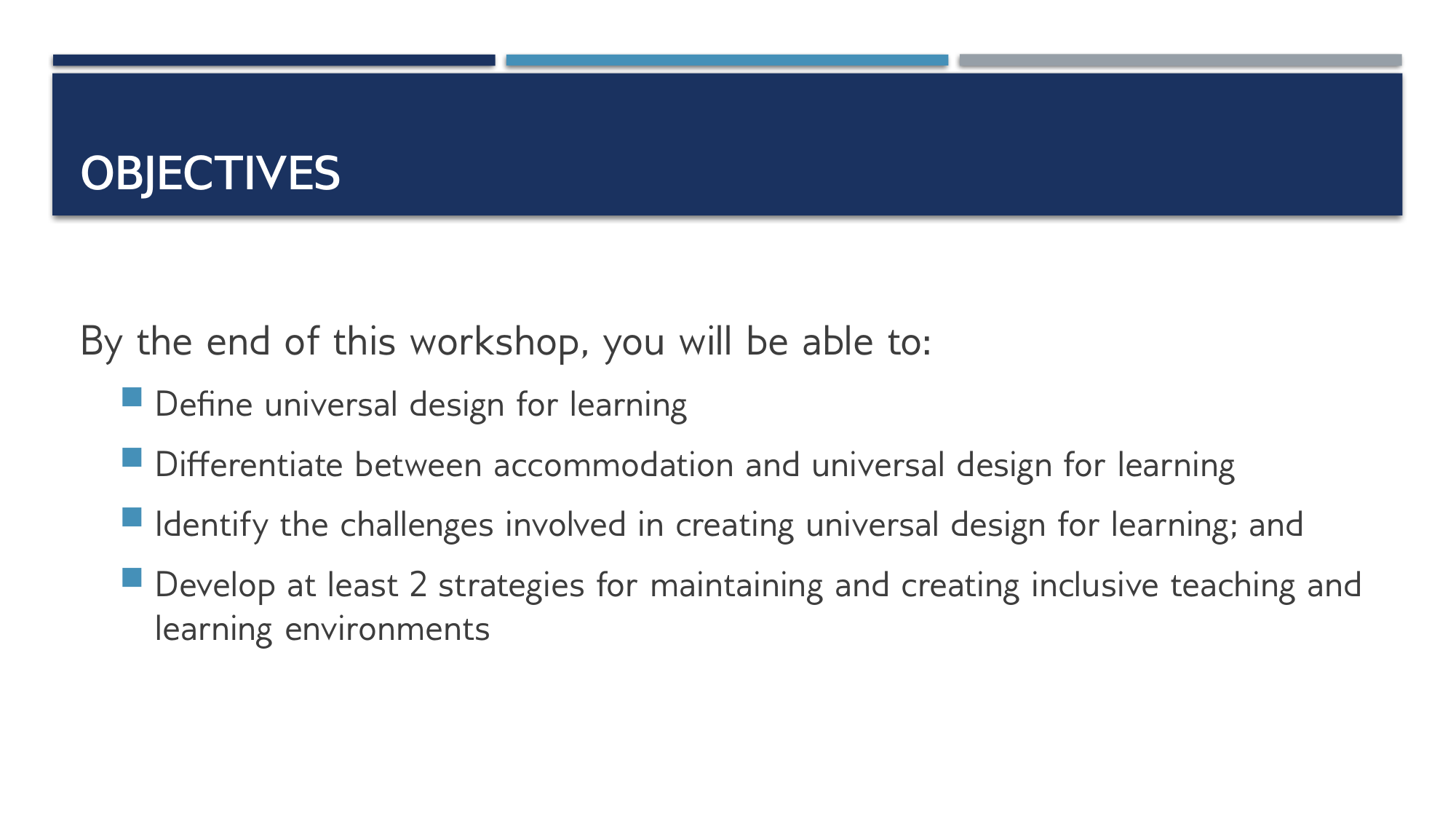

# Objectives
By the end of this workshop, you will be able to:
Define universal design for learning
Differentiate between accommodation and universal design for learning
Identify the challenges involved in creating universal design for learning; and
Develop at least 2 strategies for maintaining and creating inclusive teaching and learning environments